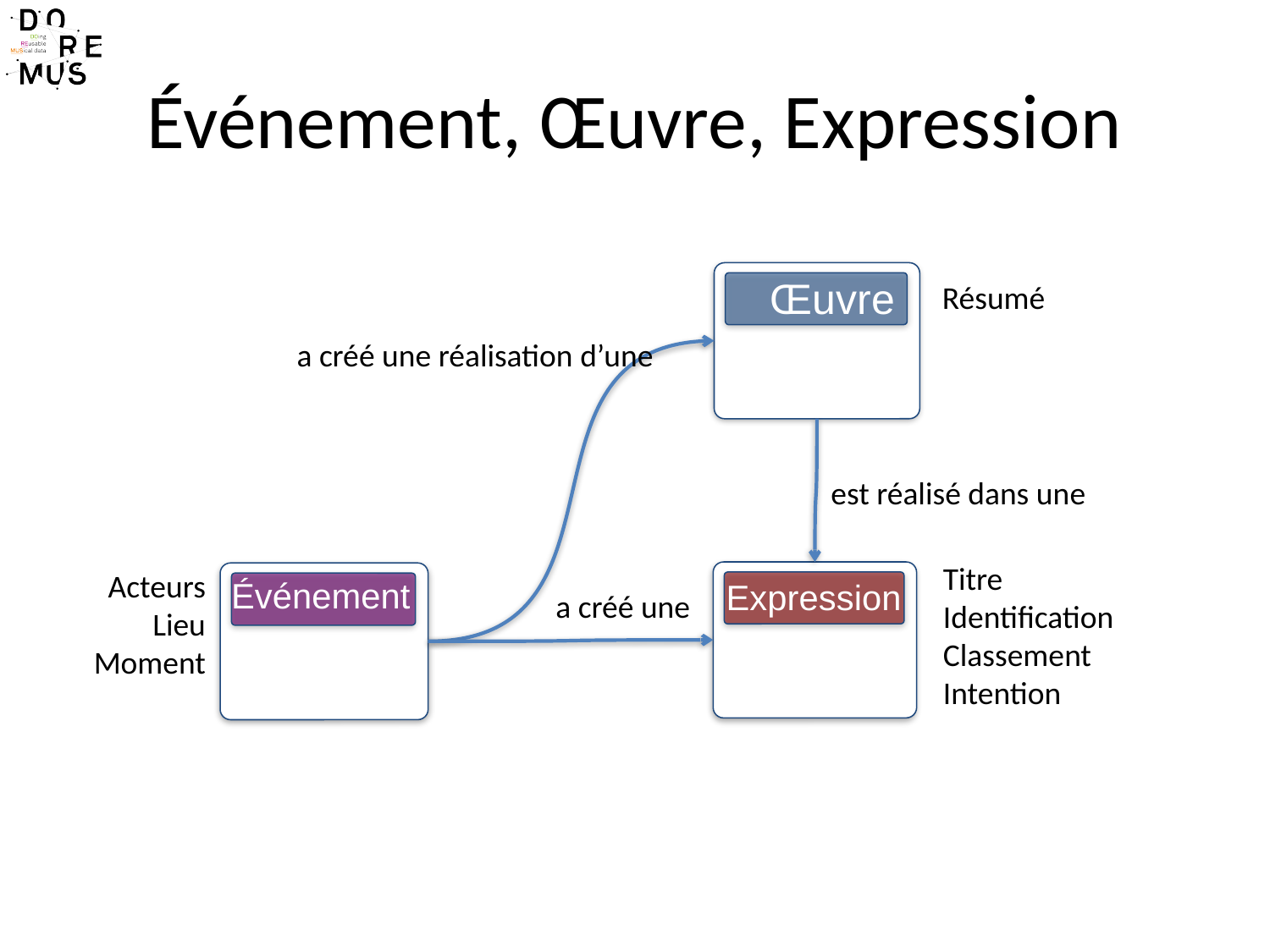

# Événement, Œuvre, Expression

Œuvre

Résumé

a créé une réalisation d’une

est réalisé dans une

Titre
Identification
Classement
Intention

Acteurs
Lieu
Moment

Expression

Événement

a créé une